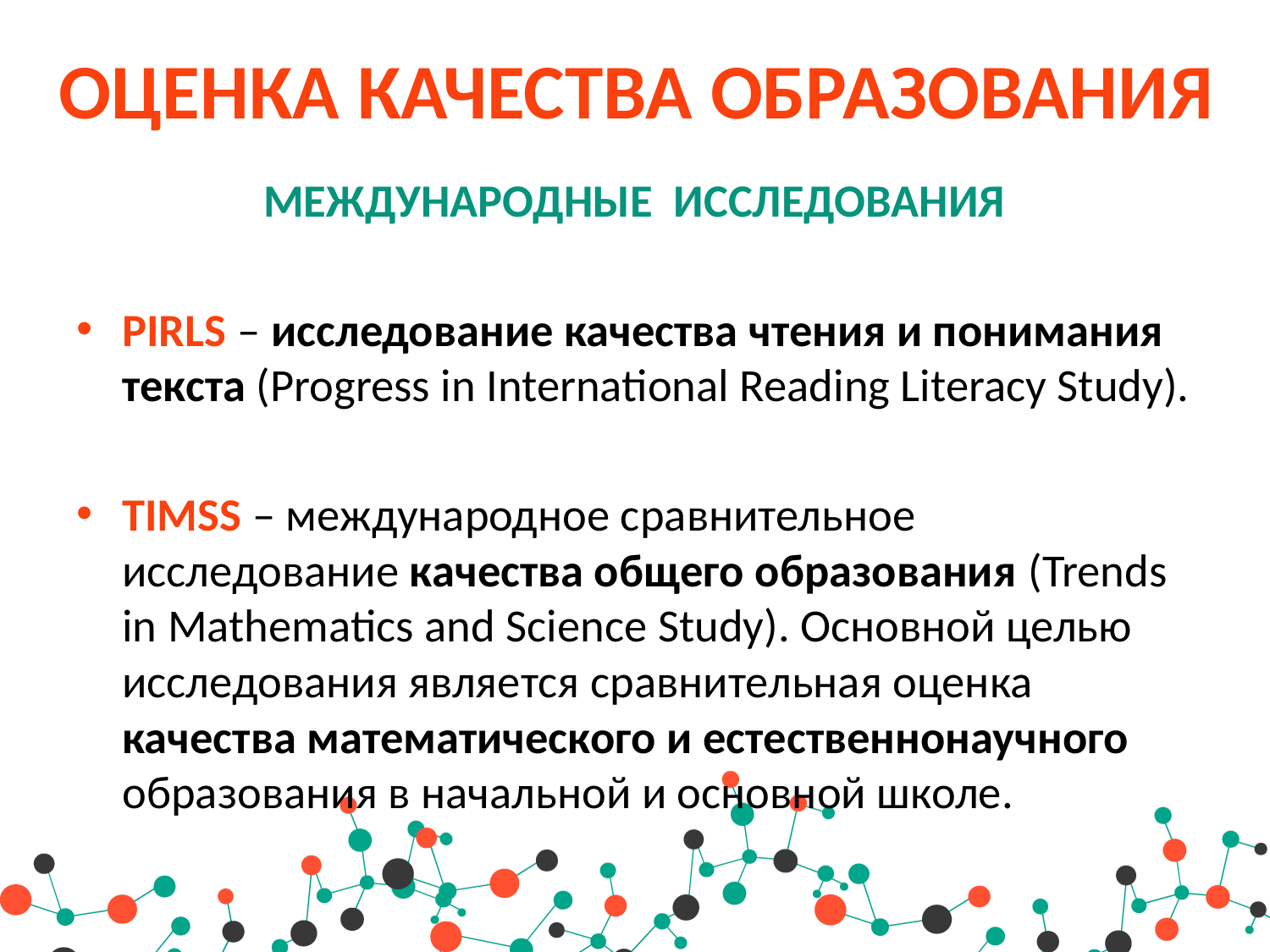

# ОЦЕНКА КАЧЕСТВА ОБРАЗОВАНИЯ
МЕЖДУНАРОДНЫЕ  ИССЛЕДОВАНИЯ

PIRLS – исследование качества чтения и понимания текста (Progress in International Reading Literacy Study).

TIMSS – международное сравнительное исследование качества общего образования (Trends in Mathematics and Science Study). Основной целью исследования является сравнительная оценка качества математического и естественнонаучного образования в начальной и основной школе.